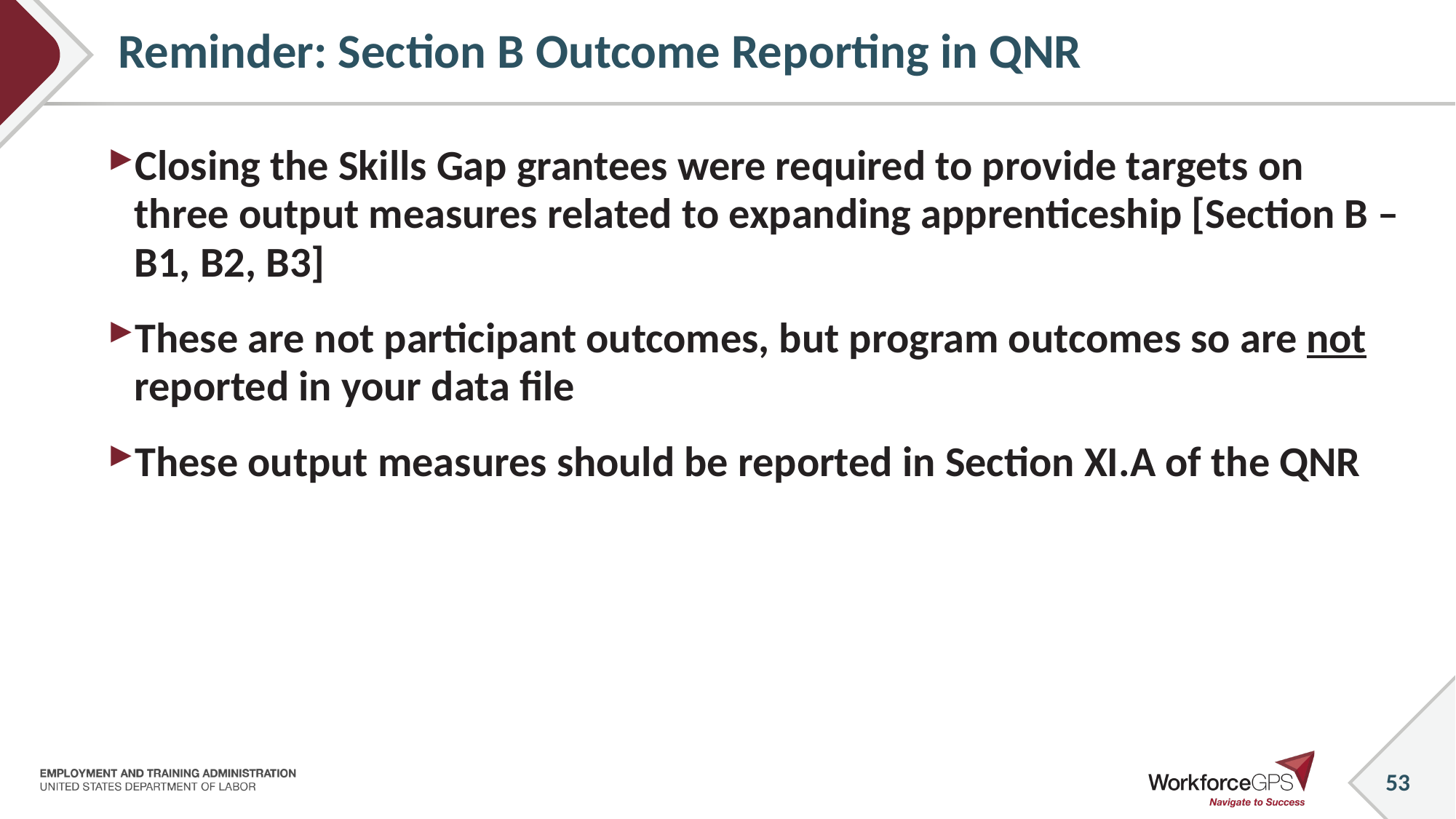

# Reminder: Section B Outcome Reporting in QNR
Closing the Skills Gap grantees were required to provide targets on three output measures related to expanding apprenticeship [Section B – B1, B2, B3]
These are not participant outcomes, but program outcomes so are not reported in your data file
These output measures should be reported in Section XI.A of the QNR

53